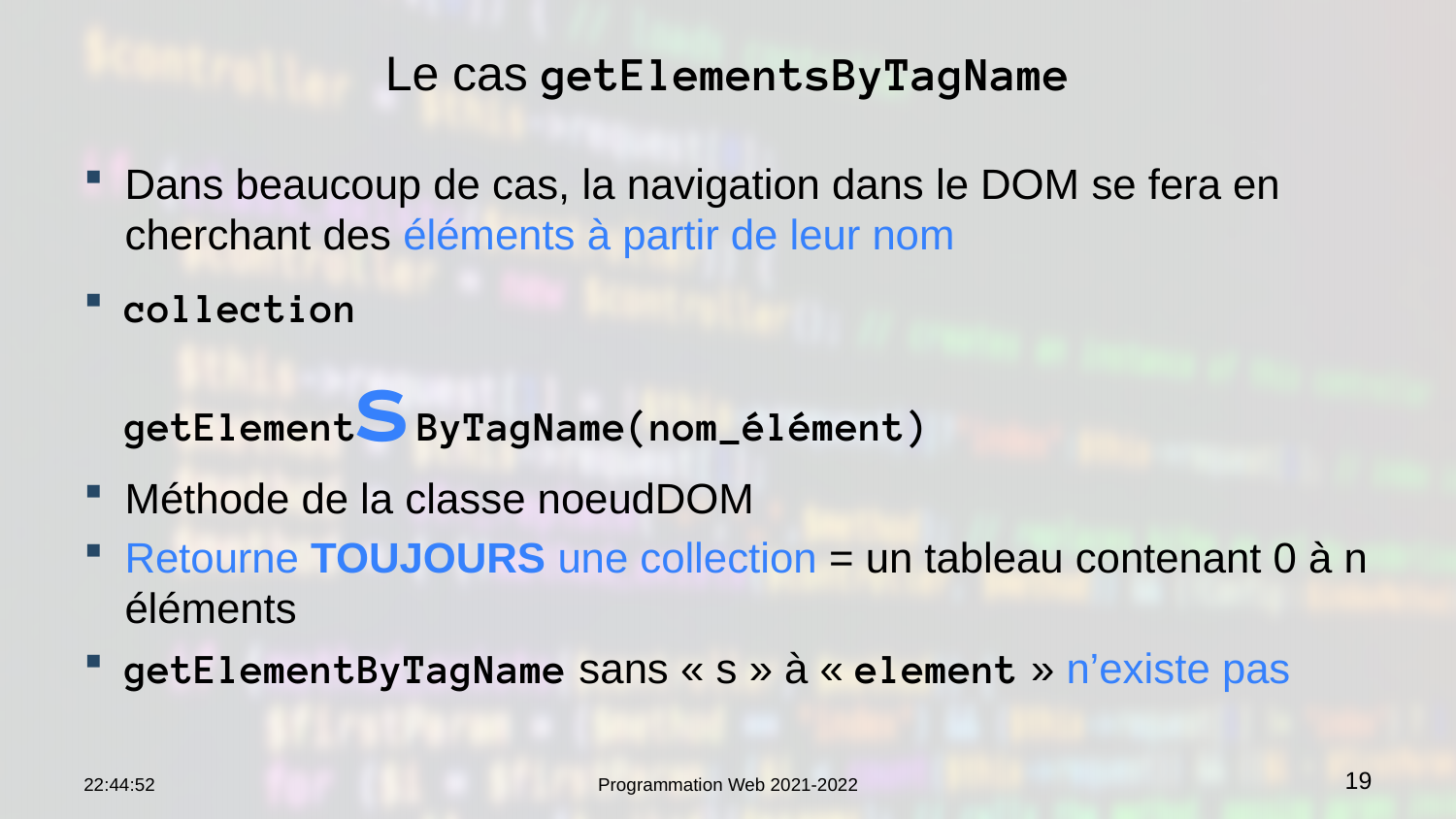

# Le cas getElementsByTagName
Dans beaucoup de cas, la navigation dans le DOM se fera en cherchant des éléments à partir de leur nom
collection
getElementsByTagName(nom_élément)
Méthode de la classe noeudDOM
Retourne TOUJOURS une collection = un tableau contenant 0 à n éléments
getElementByTagName sans « s » à « element » n’existe pas
22:44:52
Programmation Web 2021-2022
19